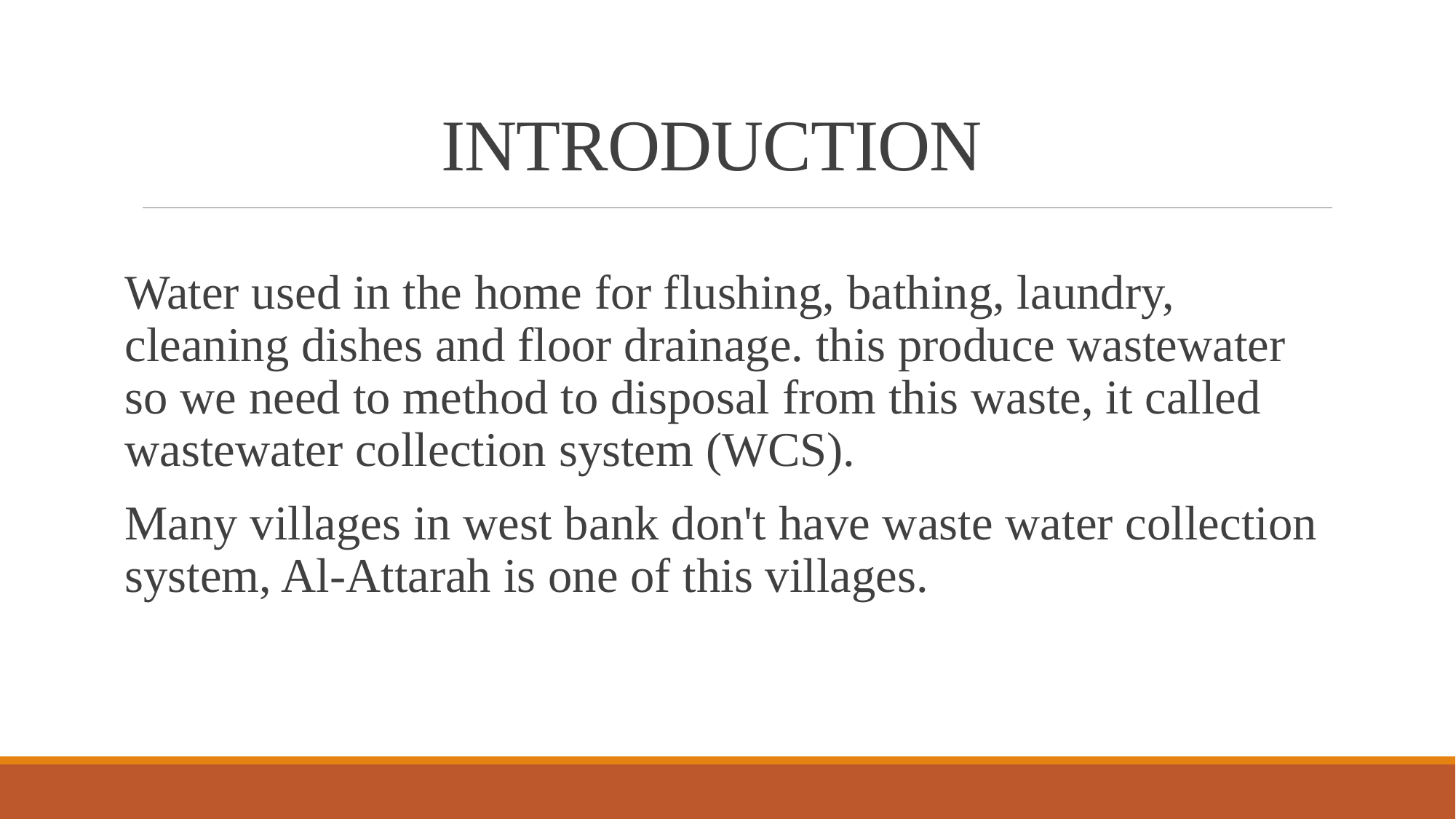

# INTRODUCTION
Water used in the home for flushing, bathing, laundry, cleaning dishes and floor drainage. this produce wastewater so we need to method to disposal from this waste, it called wastewater collection system (WCS).
Many villages in west bank don't have waste water collection system, Al-Attarah is one of this villages.